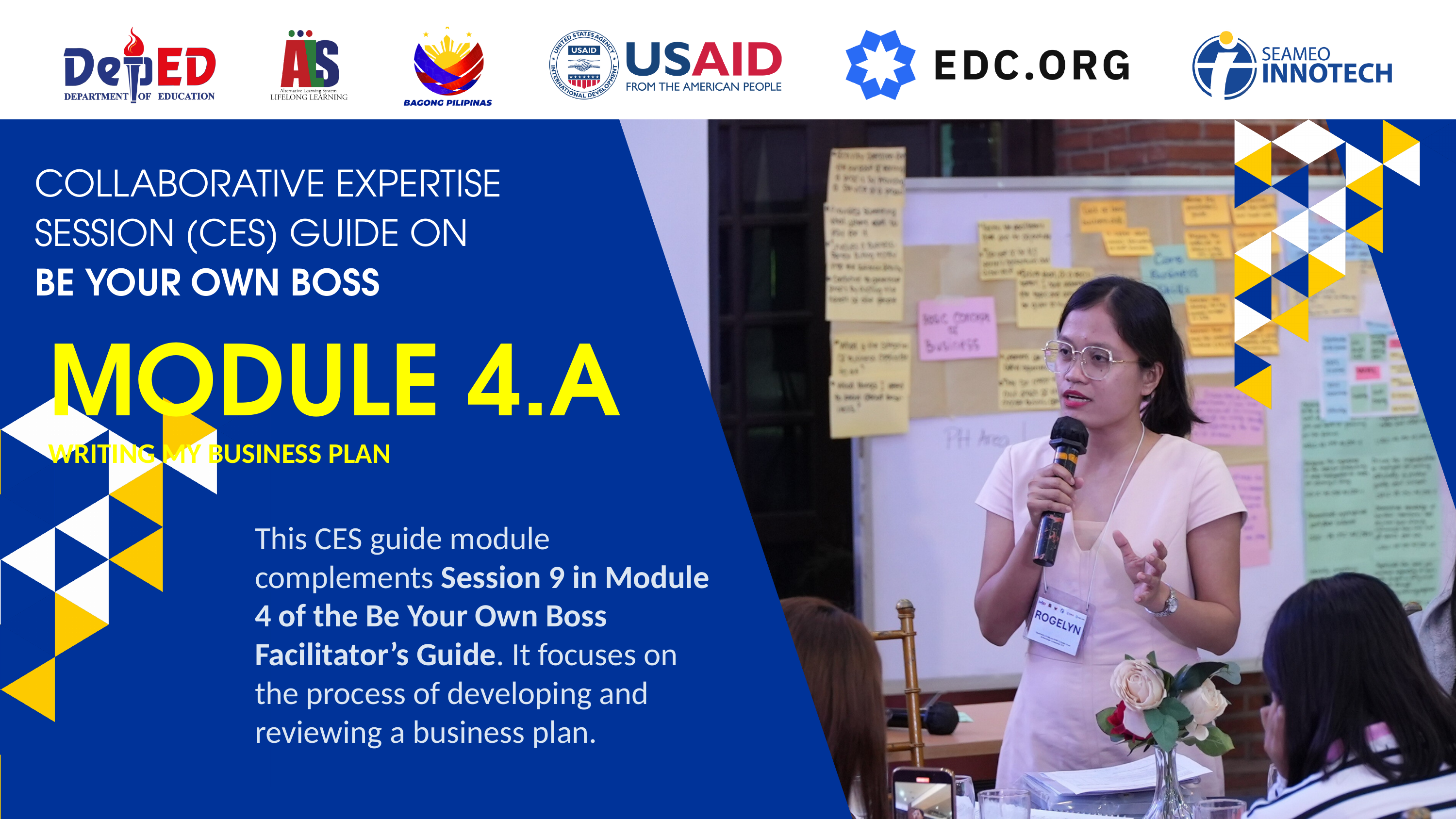

COLLABORATIVE EXPERTISE SESSION (CES) GUIDE ON
BE YOUR OWN BOSS
MODULE 4.A
WRITING MY BUSINESS PLAN

This CES guide module complements Session 9 in Module 4 of the Be Your Own Boss Facilitator’s Guide. It focuses on the process of developing and reviewing a business plan.